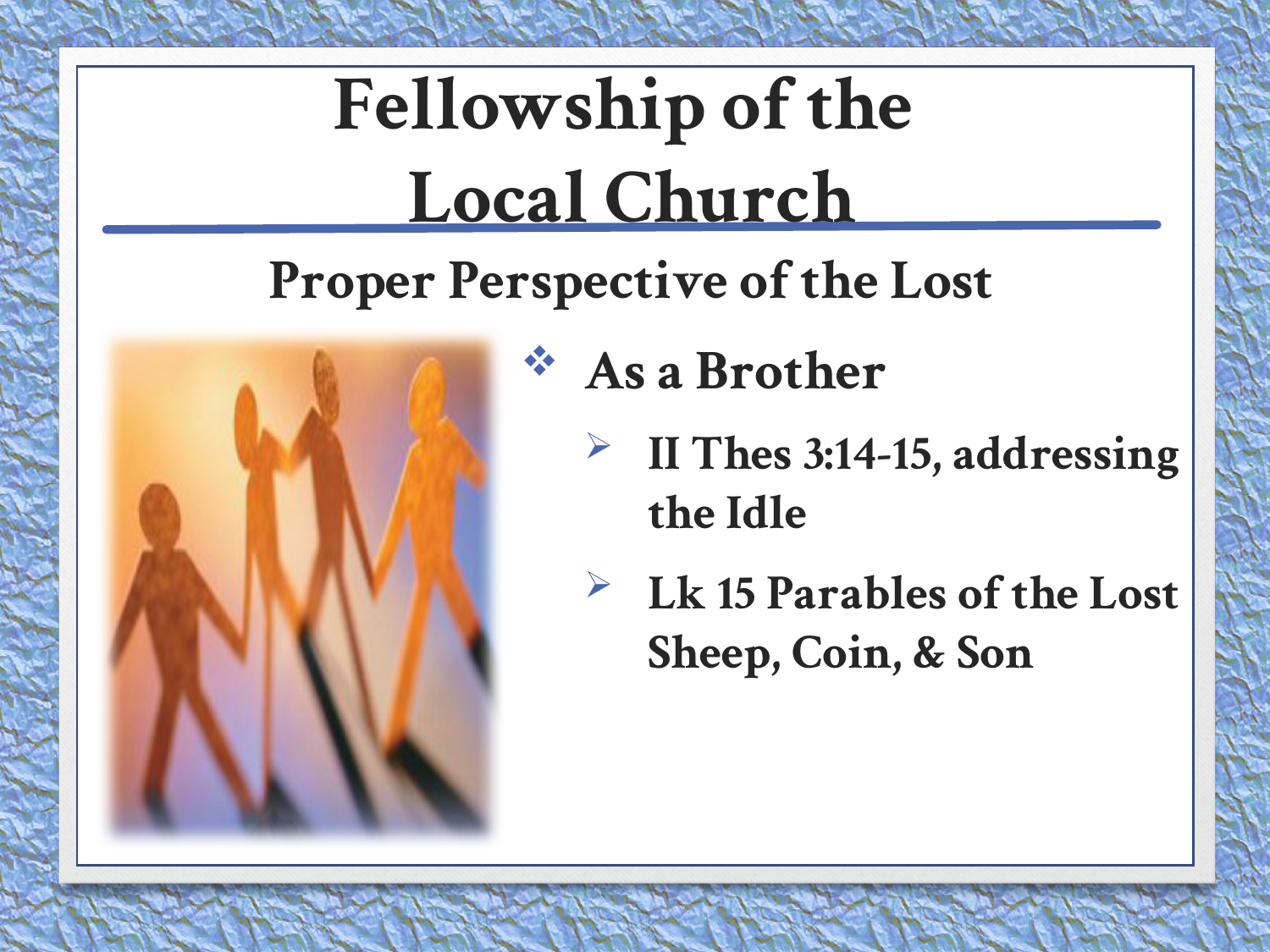

# Fellowship of the Local Church
Proper Perspective of the Lost
As a Brother
II Thes 3:14-15, addressing the Idle
Lk 15 Parables of the Lost Sheep, Coin, & Son